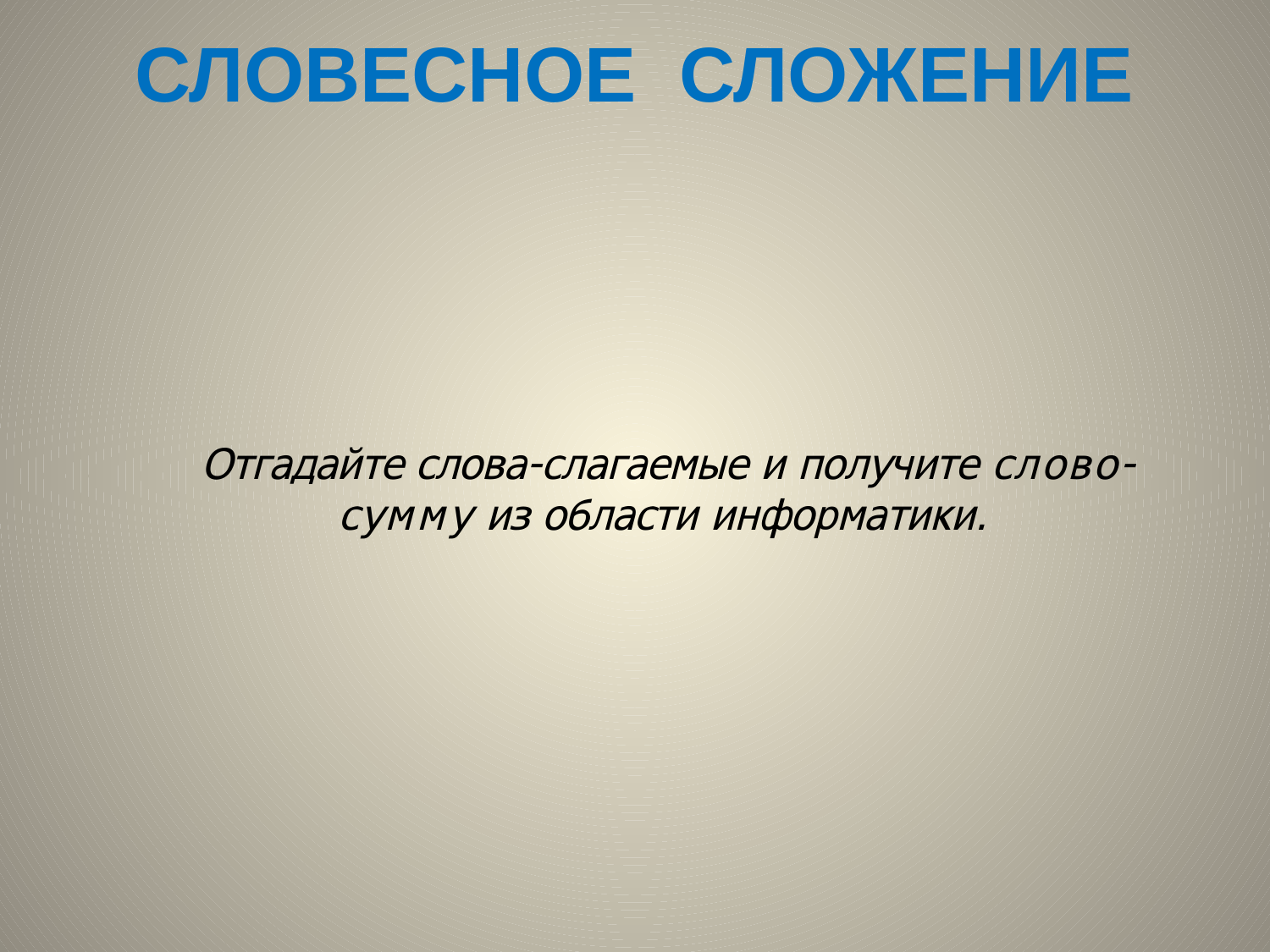

# СЛОВЕСНОЕ  СЛОЖЕНИЕ
Отгадайте слова-слагаемые и получите слово-сумму из области информатики.